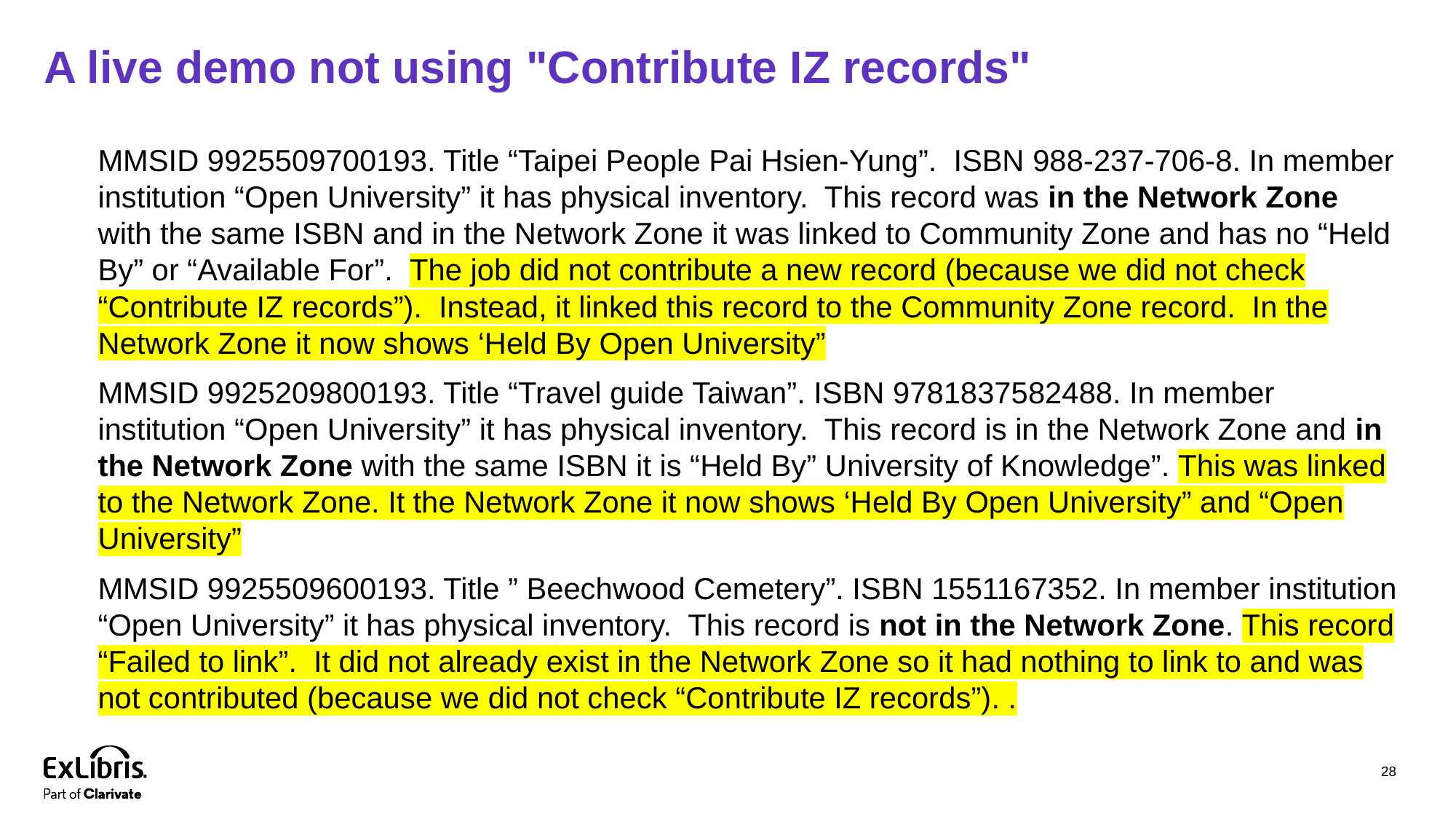

# A live demo not using "Contribute IZ records"
MMSID 9925509700193. Title “Taipei People Pai Hsien-Yung”.  ISBN 988-237-706-8. In member institution “Open University” it has physical inventory.  This record was in the Network Zone with the same ISBN and in the Network Zone it was linked to Community Zone and has no “Held By” or “Available For”.  The job did not contribute a new record (because we did not check “Contribute IZ records”).  Instead, it linked this record to the Community Zone record.  In the Network Zone it now shows ‘Held By Open University”
MMSID 9925209800193. Title “Travel guide Taiwan”. ISBN 9781837582488. In member institution “Open University” it has physical inventory.  This record is in the Network Zone and in the Network Zone with the same ISBN it is “Held By” University of Knowledge”. This was linked to the Network Zone. It the Network Zone it now shows ‘Held By Open University” and “Open University”
MMSID 9925509600193. Title ” Beechwood Cemetery”. ISBN 1551167352. In member institution “Open University” it has physical inventory.  This record is not in the Network Zone. This record “Failed to link”.  It did not already exist in the Network Zone so it had nothing to link to and was not contributed (because we did not check “Contribute IZ records”). .

28